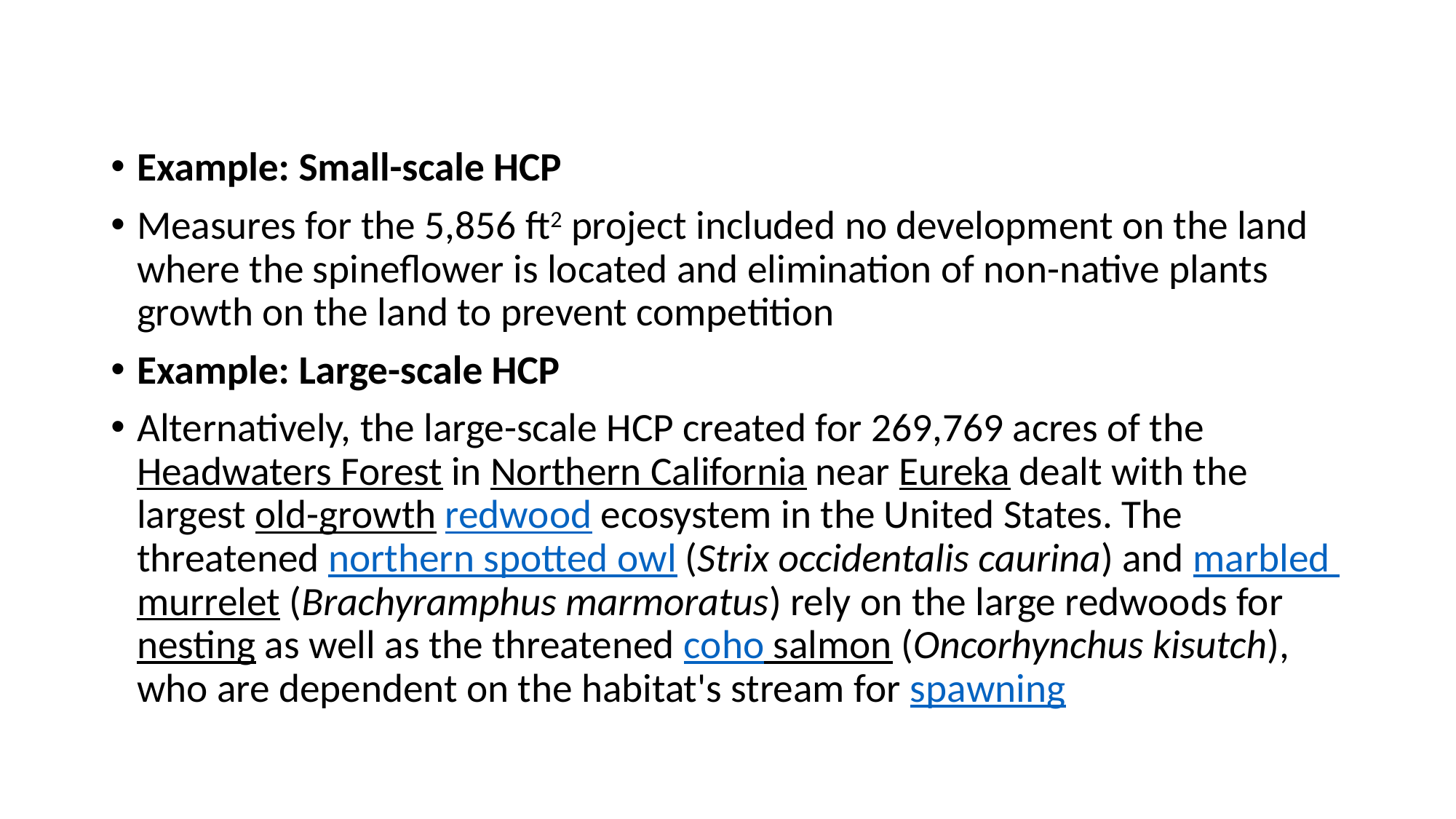

Example: Small-scale HCP
Measures for the 5,856 ft2 project included no development on the land where the spineflower is located and elimination of non-native plants growth on the land to prevent competition
Example: Large-scale HCP
Alternatively, the large-scale HCP created for 269,769 acres of the Headwaters Forest in Northern California near Eureka dealt with the largest old-growth redwood ecosystem in the United States. The threatened northern spotted owl (Strix occidentalis caurina) and marbled murrelet (Brachyramphus marmoratus) rely on the large redwoods for nesting as well as the threatened coho salmon (Oncorhynchus kisutch), who are dependent on the habitat's stream for spawning